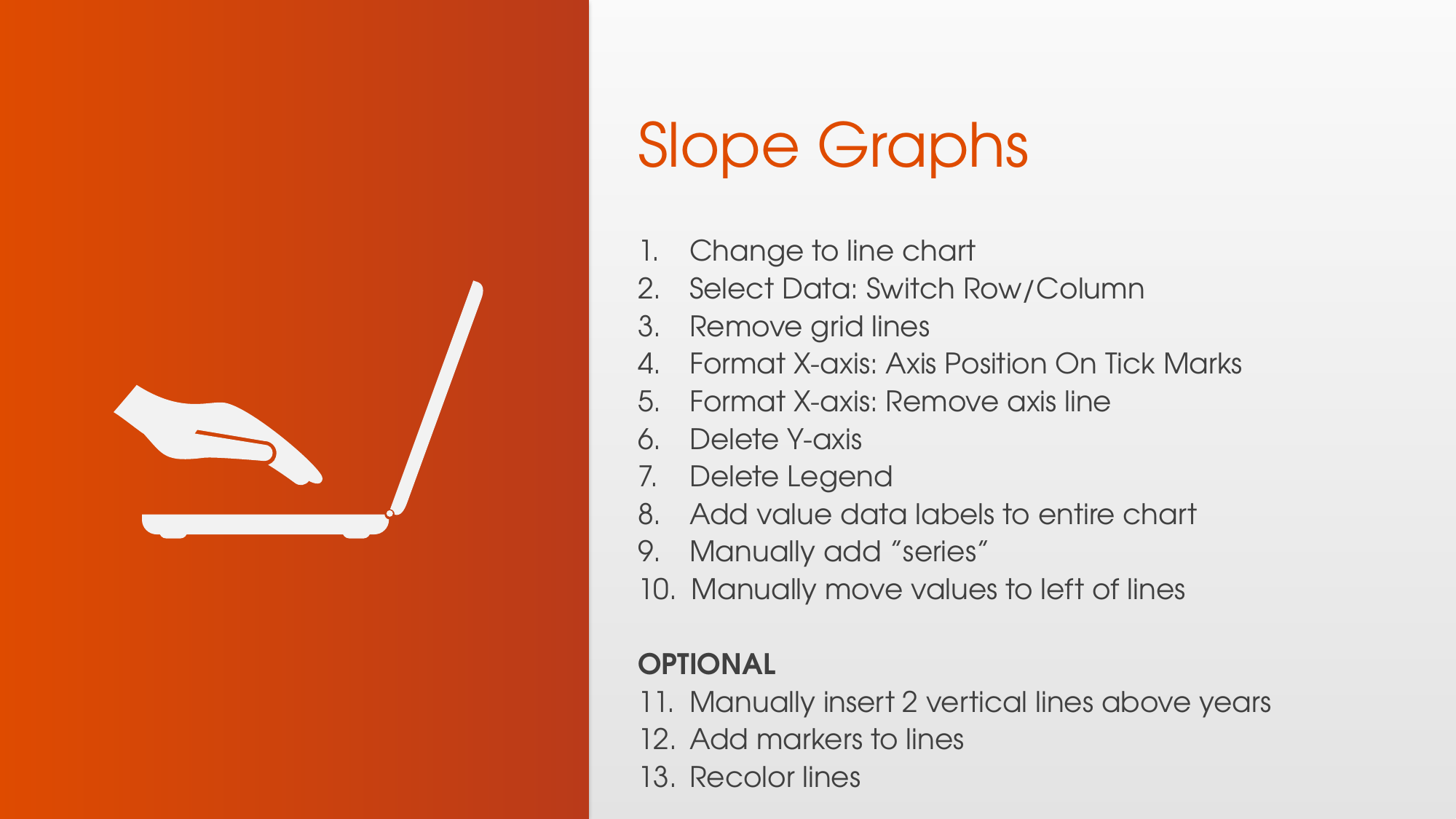

# Slope Graphs
Change to line chart
Select Data: Switch Row/Column
Remove grid lines
Format X-axis: Axis Position On Tick Marks
Format X-axis: Remove axis line
Delete Y-axis
Delete Legend
Add value data labels to entire chart
Manually add ”series”
  Manually move values to left of lines

OPTIONAL
Manually insert 2 vertical lines above years
Add markers to lines
Recolor lines